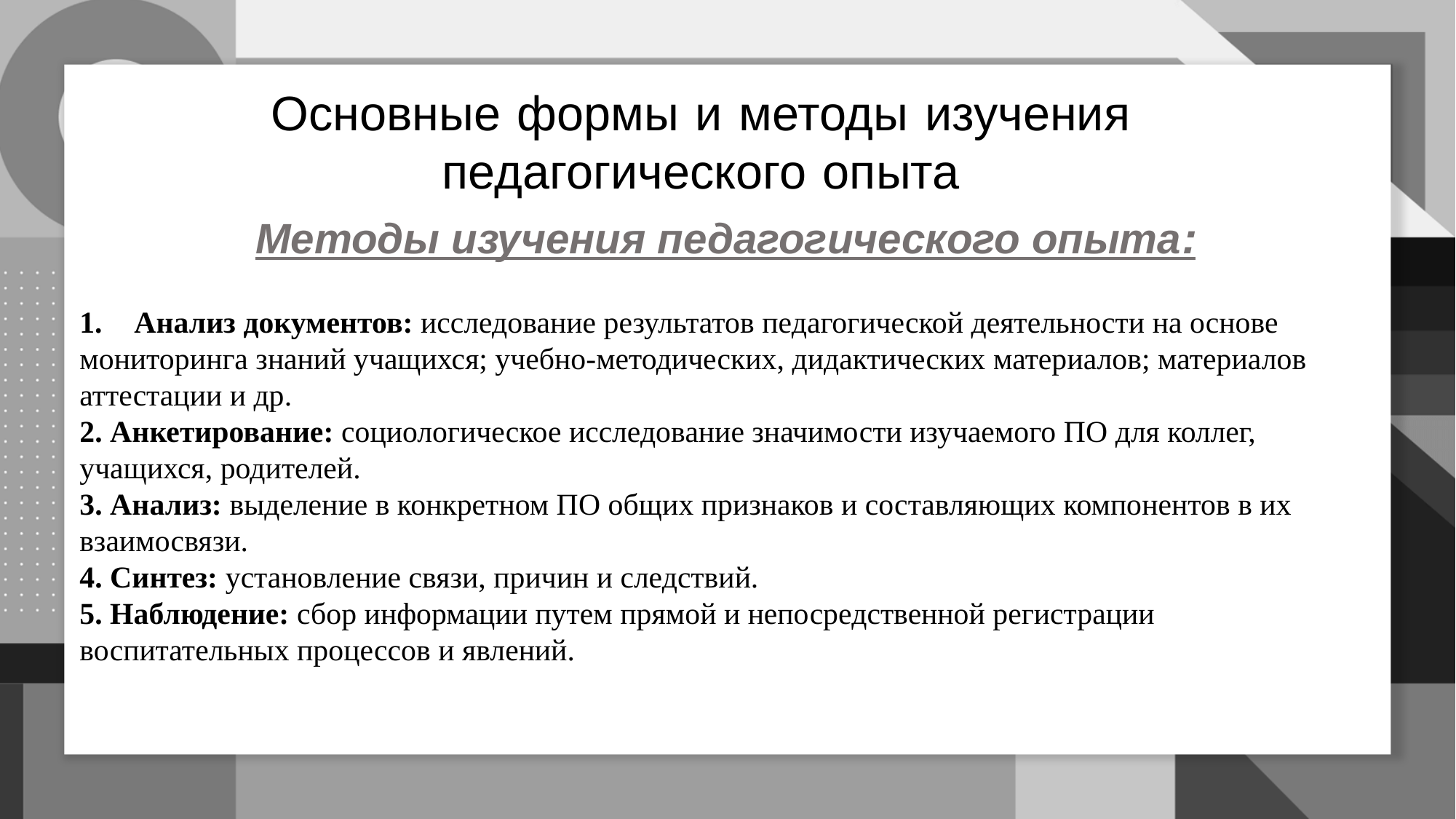

Основные формы и методы изучения педагогического опыта
Методы изучения педагогического опыта:
Анализ документов: исследование результатов педагогической деятельности на основе
мониторинга знаний учащихся; учебно-методических, дидактических материалов; материалов
аттестации и др.
2. Анкетирование: социологическое исследование значимости изучаемого ПО для коллег,
учащихся, родителей.
3. Анализ: выделение в конкретном ПО общих признаков и составляющих компонентов в их
взаимосвязи.
4. Синтез: установление связи, причин и следствий.
5. Наблюдение: сбор информации путем прямой и непосредственной регистрации воспитательных процессов и явлений.